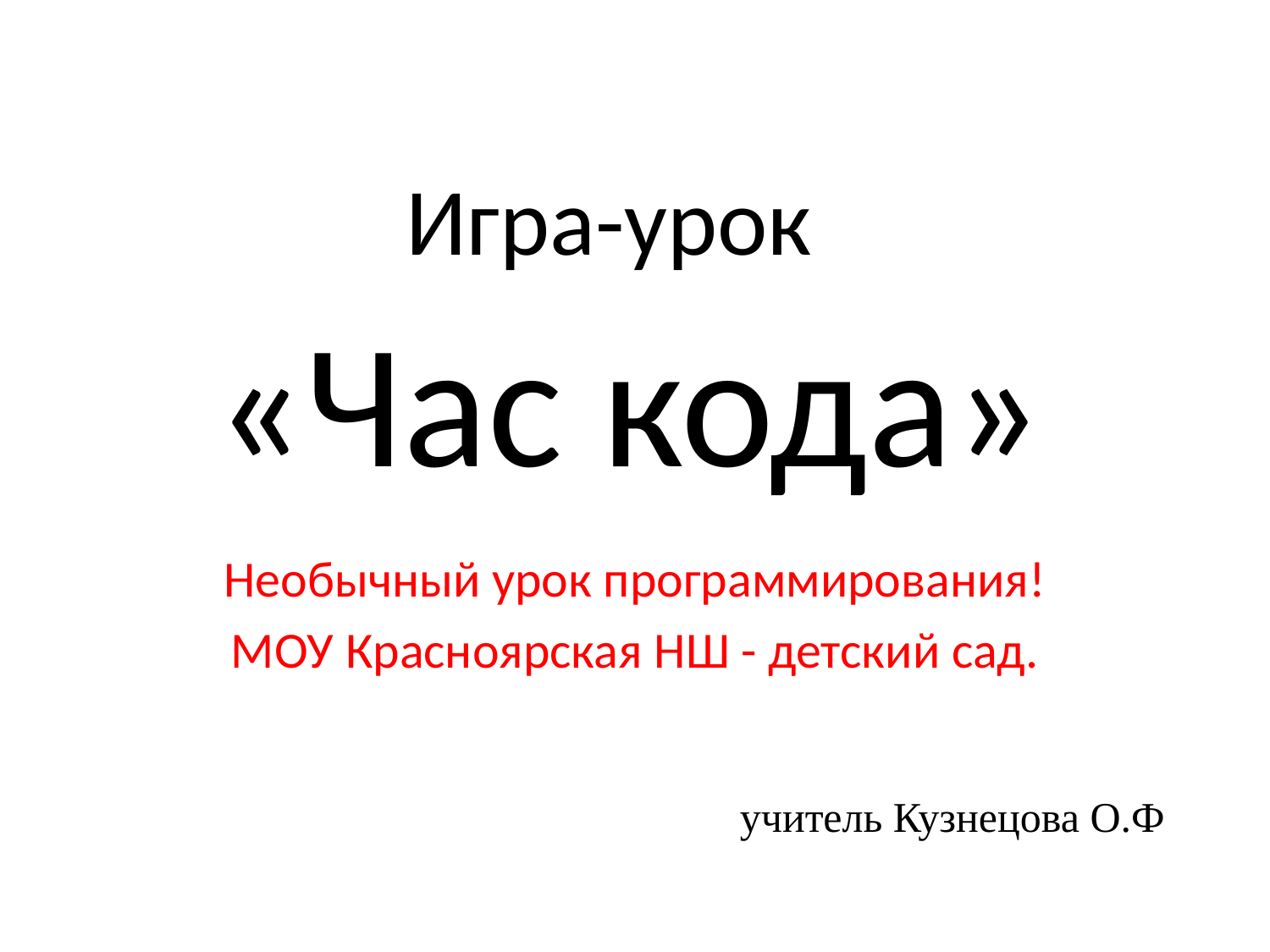

# Игра-урок «Час кода»
Необычный урок программирования!
МОУ Красноярская НШ - детский сад.
учитель Кузнецова О.Ф